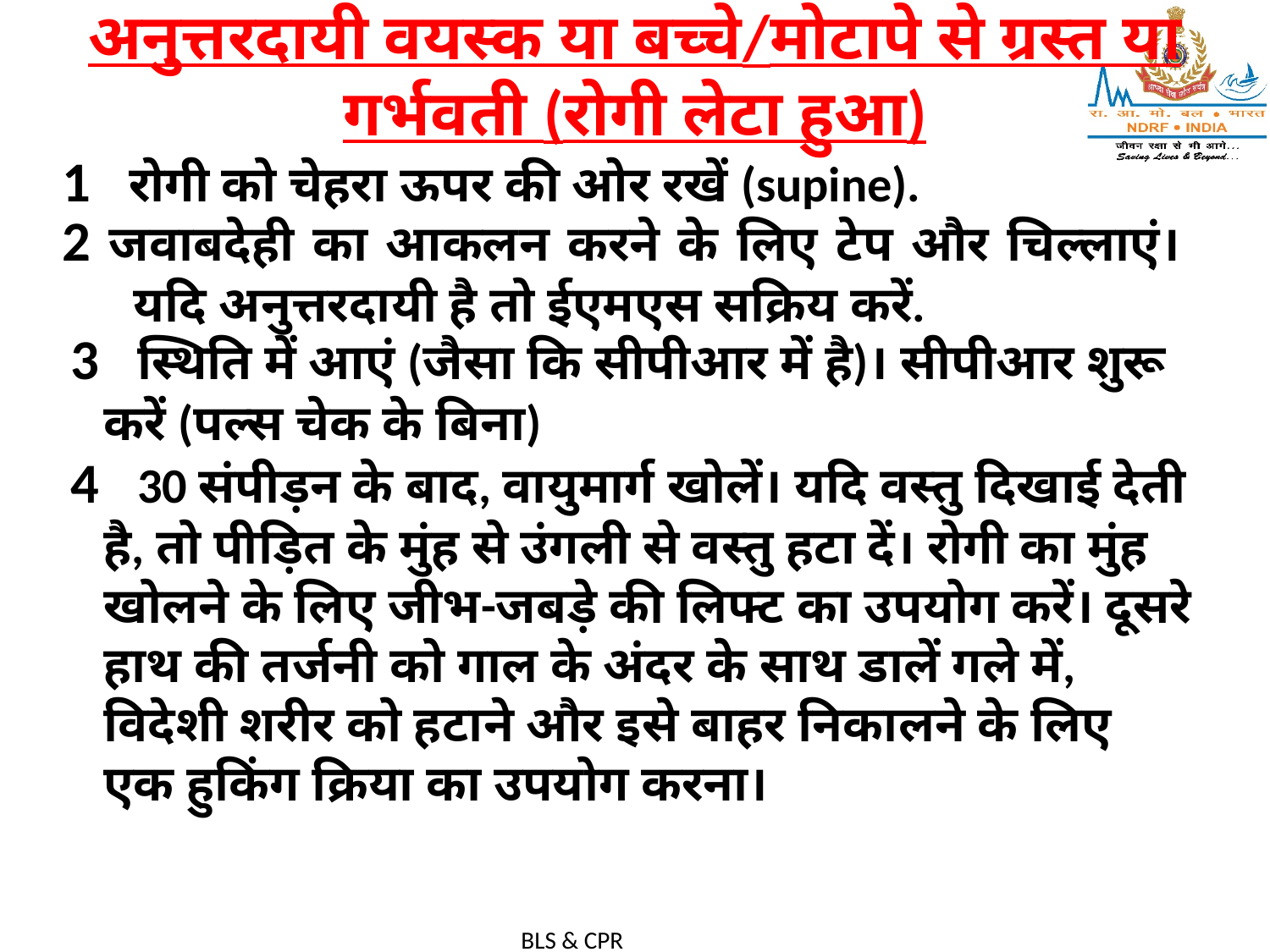

अनुत्तरदायी वयस्क या बच्चे/मोटापे से ग्रस्त या गर्भवती (रोगी लेटा हुआ)
1   रोगी को चेहरा ऊपर की ओर रखें (supine).

2 जवाबदेही का आकलन करने के लिए टेप और चिल्लाएं। यदि अनुत्तरदायी है तो ईएमएस सक्रिय करें.

   3   स्थिति में आएं (जैसा कि सीपीआर में है)। सीपीआर शुरू करें (पल्स चेक के बिना)
   4   30 संपीड़न के बाद, वायुमार्ग खोलें। यदि वस्तु दिखाई देती है, तो पीड़ित के मुंह से उंगली से वस्तु हटा दें। रोगी का मुंह खोलने के लिए जीभ-जबड़े की लिफ्ट का उपयोग करें। दूसरे हाथ की तर्जनी को गाल के अंदर के साथ डालें गले में, विदेशी शरीर को हटाने और इसे बाहर निकालने के लिए एक हुकिंग क्रिया का उपयोग करना।
BLS & CPR